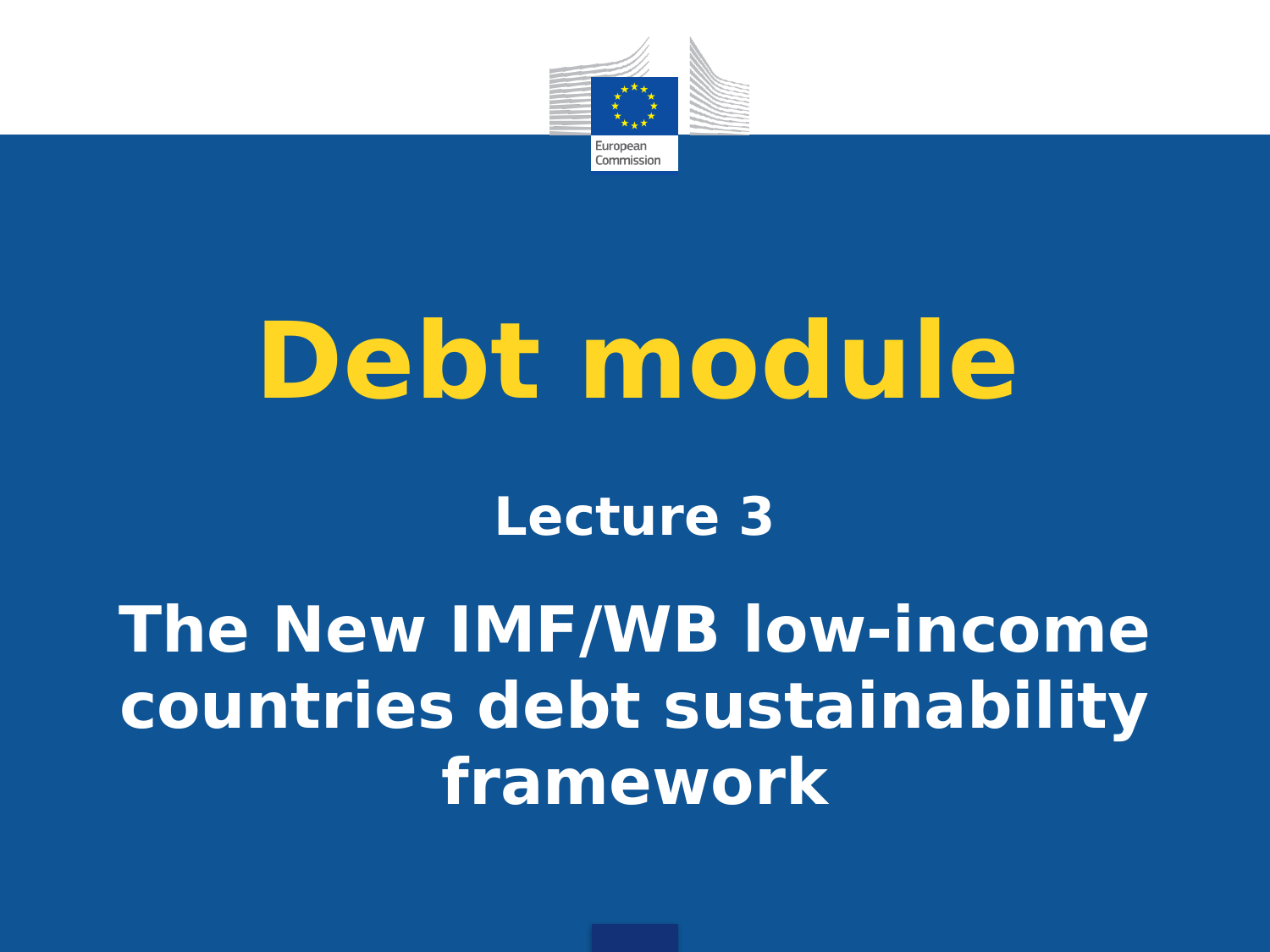

# Debt module
Lecture 3

The New IMF/WB low-income countries debt sustainability framework